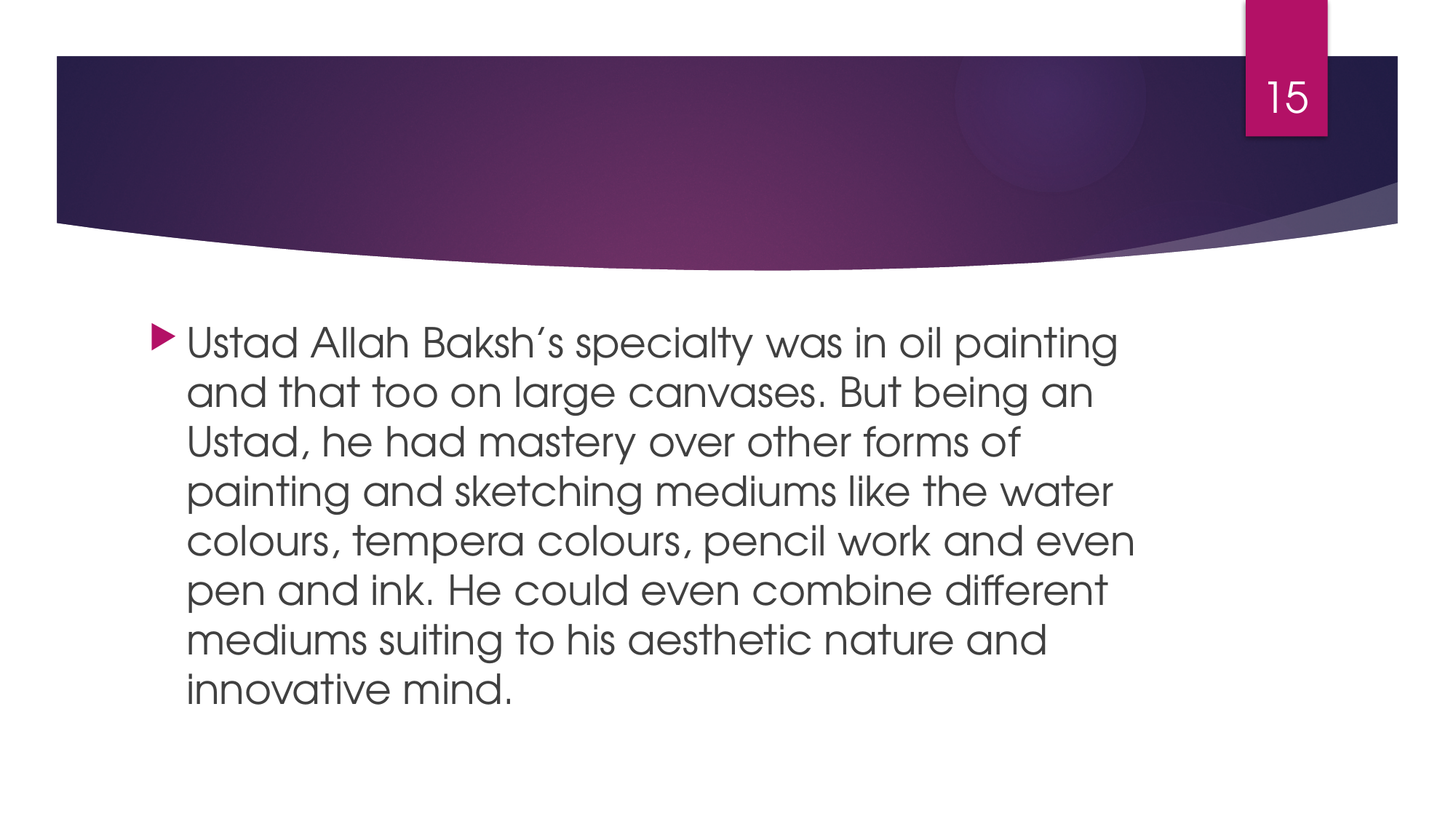

15
#
Ustad Allah Baksh’s specialty was in oil painting and that too on large canvases. But being an Ustad, he had mastery over other forms of painting and sketching mediums like the water colours, tempera colours, pencil work and even pen and ink. He could even combine different mediums suiting to his aesthetic nature and innovative mind.